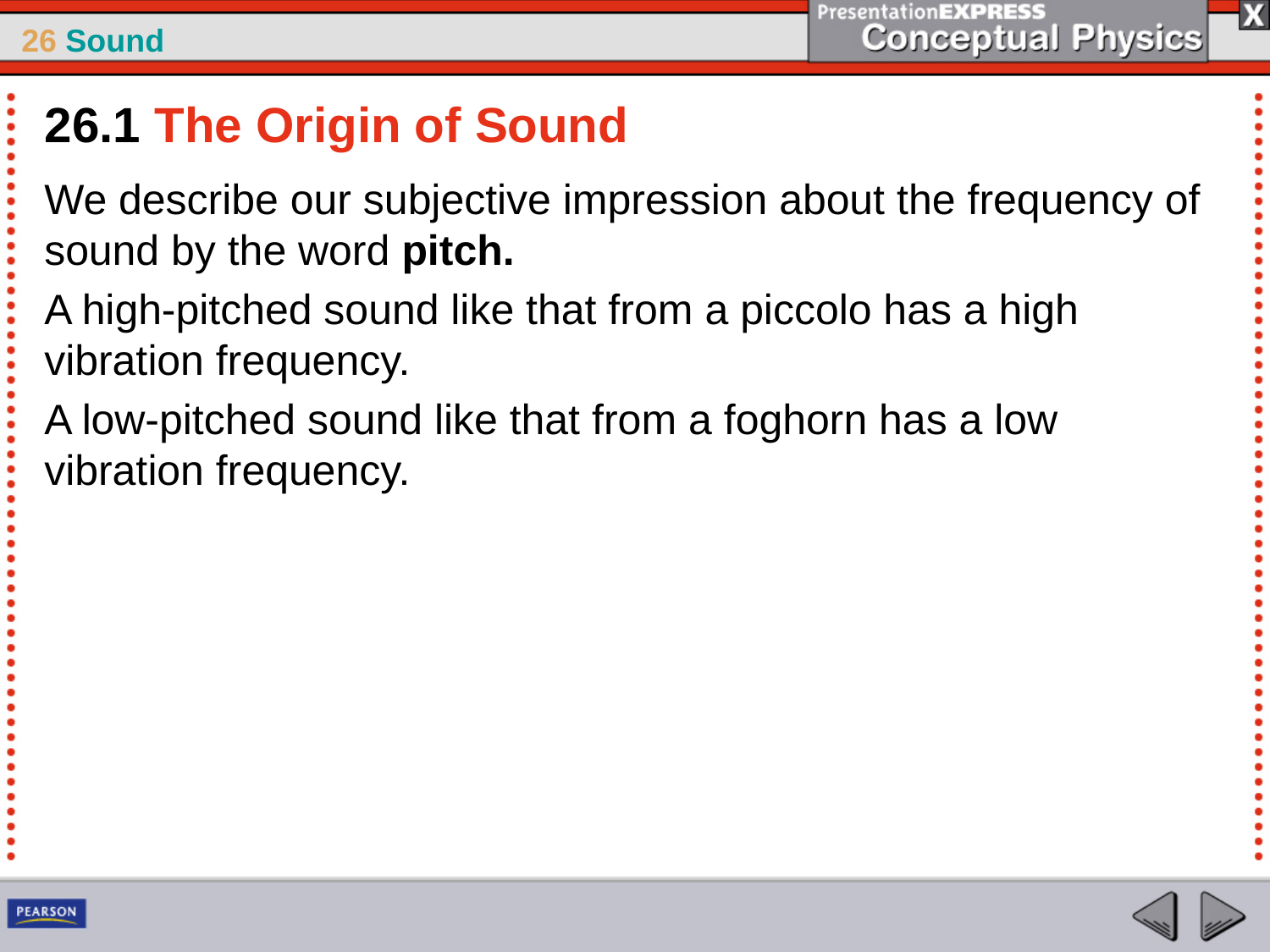

26.1 The Origin of Sound
We describe our subjective impression about the frequency of sound by the word pitch.
A high-pitched sound like that from a piccolo has a high vibration frequency.
A low-pitched sound like that from a foghorn has a low vibration frequency.